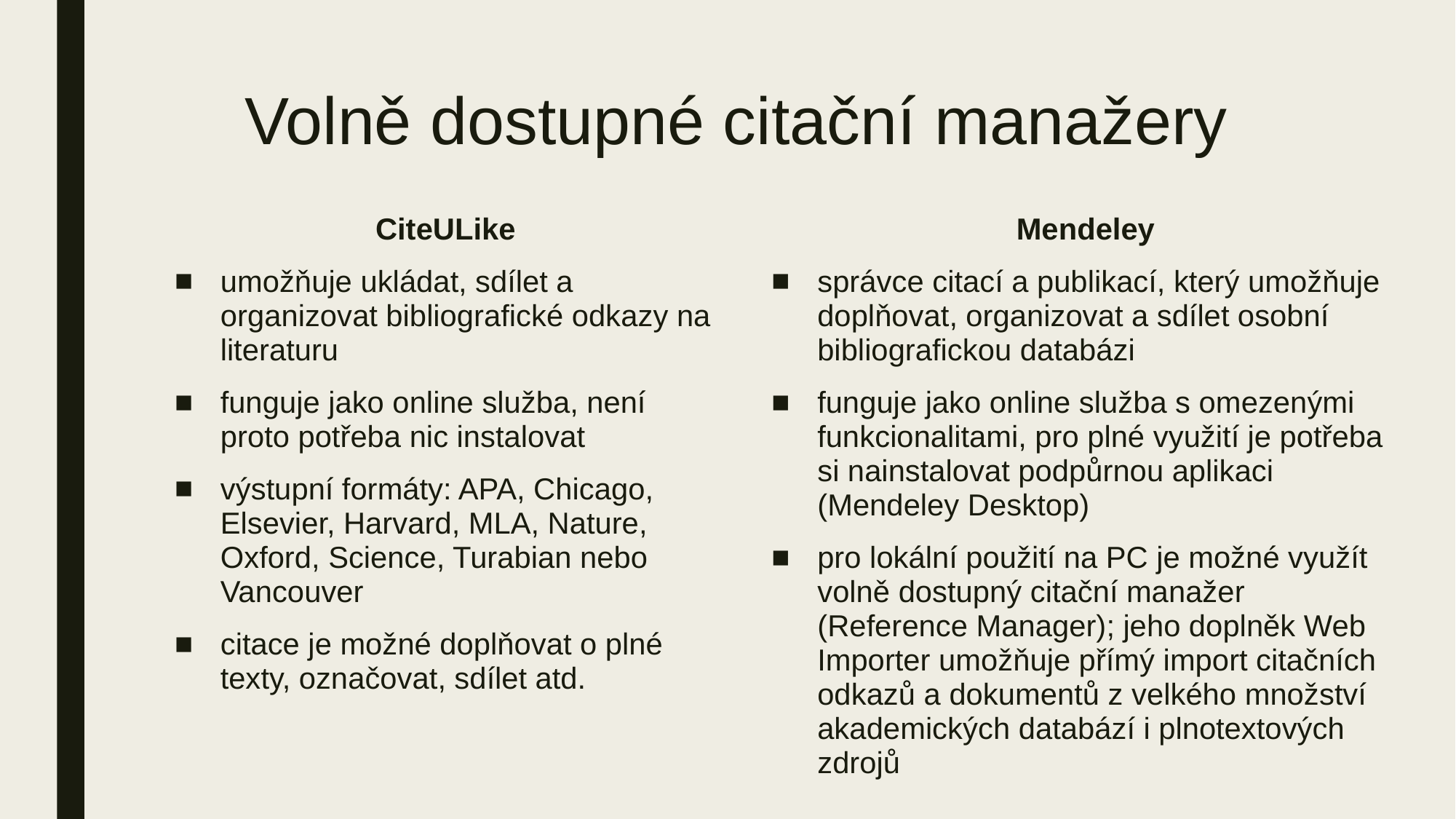

# Volně dostupné citační manažery
CiteULike
umožňuje ukládat, sdílet a organizovat bibliografické odkazy na literaturu
funguje jako online služba, není proto potřeba nic instalovat
výstupní formáty: APA, Chicago, Elsevier, Harvard, MLA, Nature, Oxford, Science, Turabian nebo Vancouver
citace je možné doplňovat o plné texty, označovat, sdílet atd.
Mendeley
správce citací a publikací, který umožňuje doplňovat, organizovat a sdílet osobní bibliografickou databázi
funguje jako online služba s omezenými funkcionalitami, pro plné využití je potřeba si nainstalovat podpůrnou aplikaci (Mendeley Desktop)
pro lokální použití na PC je možné využít volně dostupný citační manažer (Reference Manager); jeho doplněk Web Importer umožňuje přímý import citačních odkazů a dokumentů z velkého množství akademických databází i plnotextových zdrojů